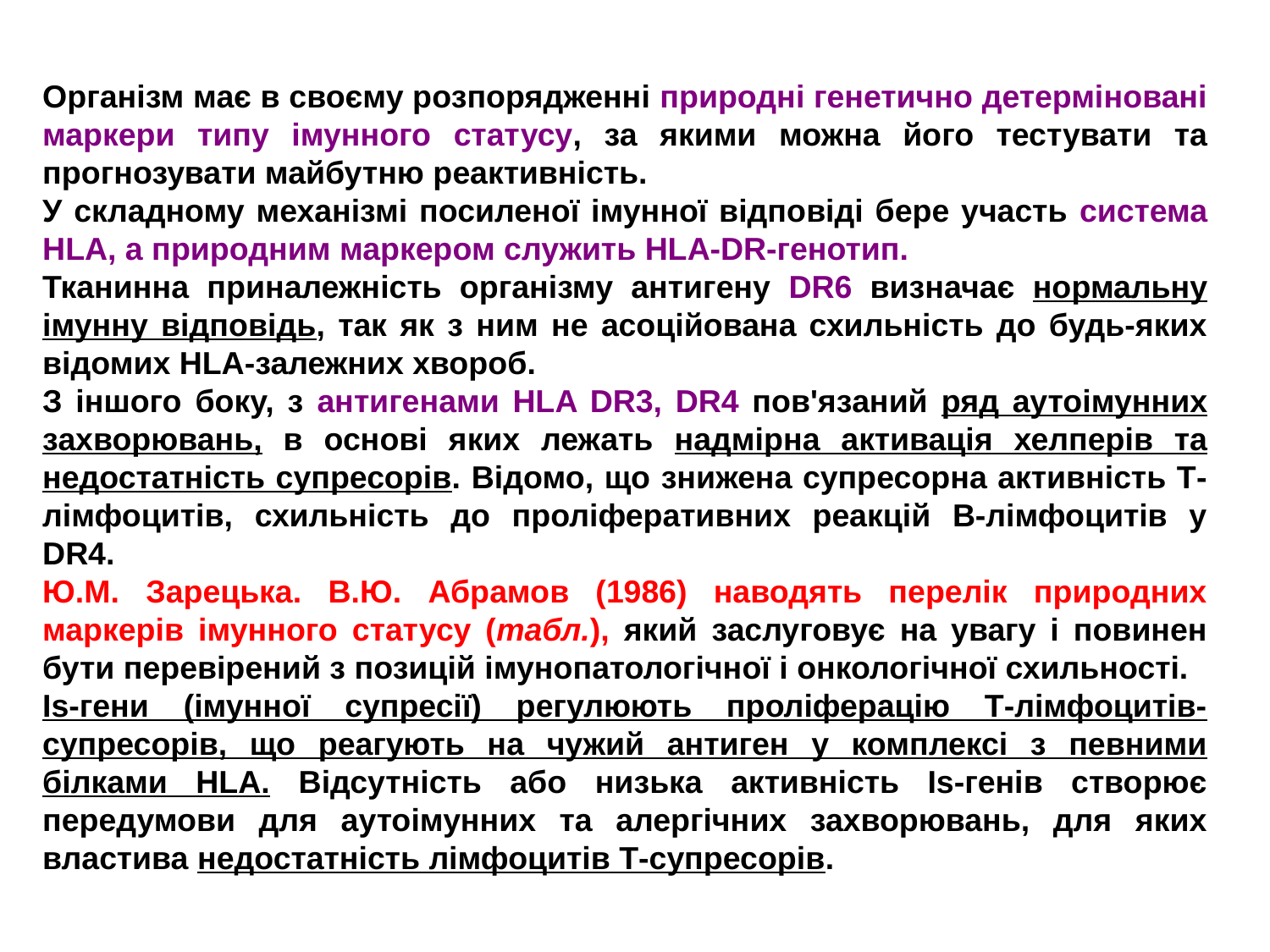

Організм має в своєму розпорядженні природні генетично детерміновані маркери типу імунного статусу, за якими можна його тестувати та прогнозувати майбутню реактивність.
У складному механізмі посиленої імунної відповіді бере участь система HLA, а природним маркером служить HLA-DR-генотип.
Тканинна приналежність організму антигену DR6 визначає нормальну імунну відповідь, так як з ним не асоційована схильність до будь-яких відомих HLA-залежних хвороб.
З іншого боку, з антигенами HLA DR3, DR4 пов'язаний ряд аутоімунних захворювань, в основі яких лежать надмірна активація хелперів та недостатність супресорів. Відомо, що знижена супресорна активність Т-лімфоцитів, схильність до проліферативних реакцій В-лімфоцитів у DR4.
Ю.М. Зарецька. В.Ю. Абрамов (1986) наводять перелік природних маркерів імунного статусу (табл.), який заслуговує на увагу і повинен бути перевірений з позицій імунопатологічної і онкологічної схильності.
Is-гени (імунної супресії) регулюють проліферацію Т-лімфоцитів-супресорів, що реагують на чужий антиген у комплексі з певними білками HLA. Відсутність або низька активність Is-генів створює передумови для аутоімунних та алергічних захворювань, для яких властива недостатність лімфоцитів Т-супресорів.